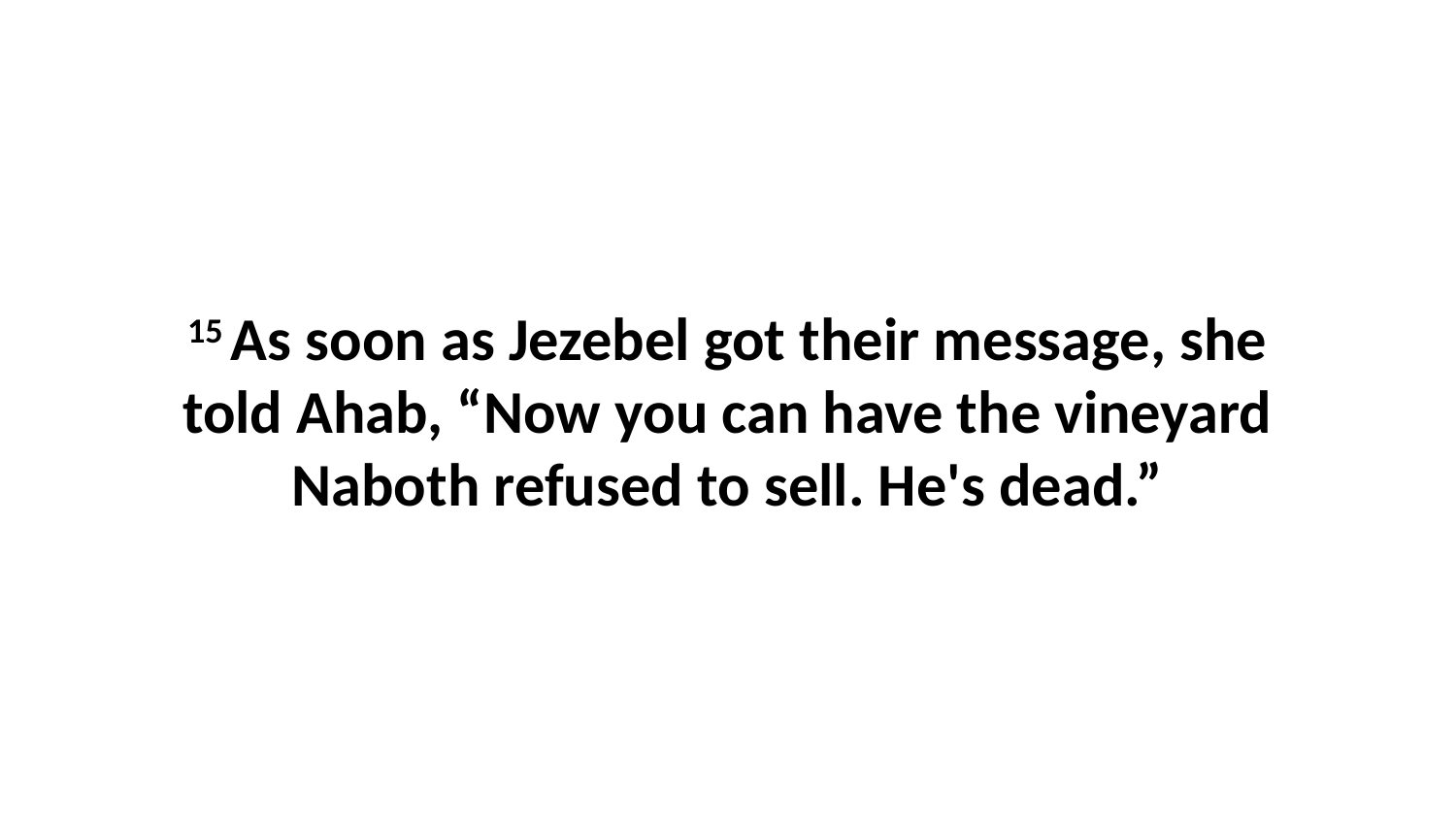

15 As soon as Jezebel got their message, she told Ahab, “Now you can have the vineyard Naboth refused to sell. He's dead.”